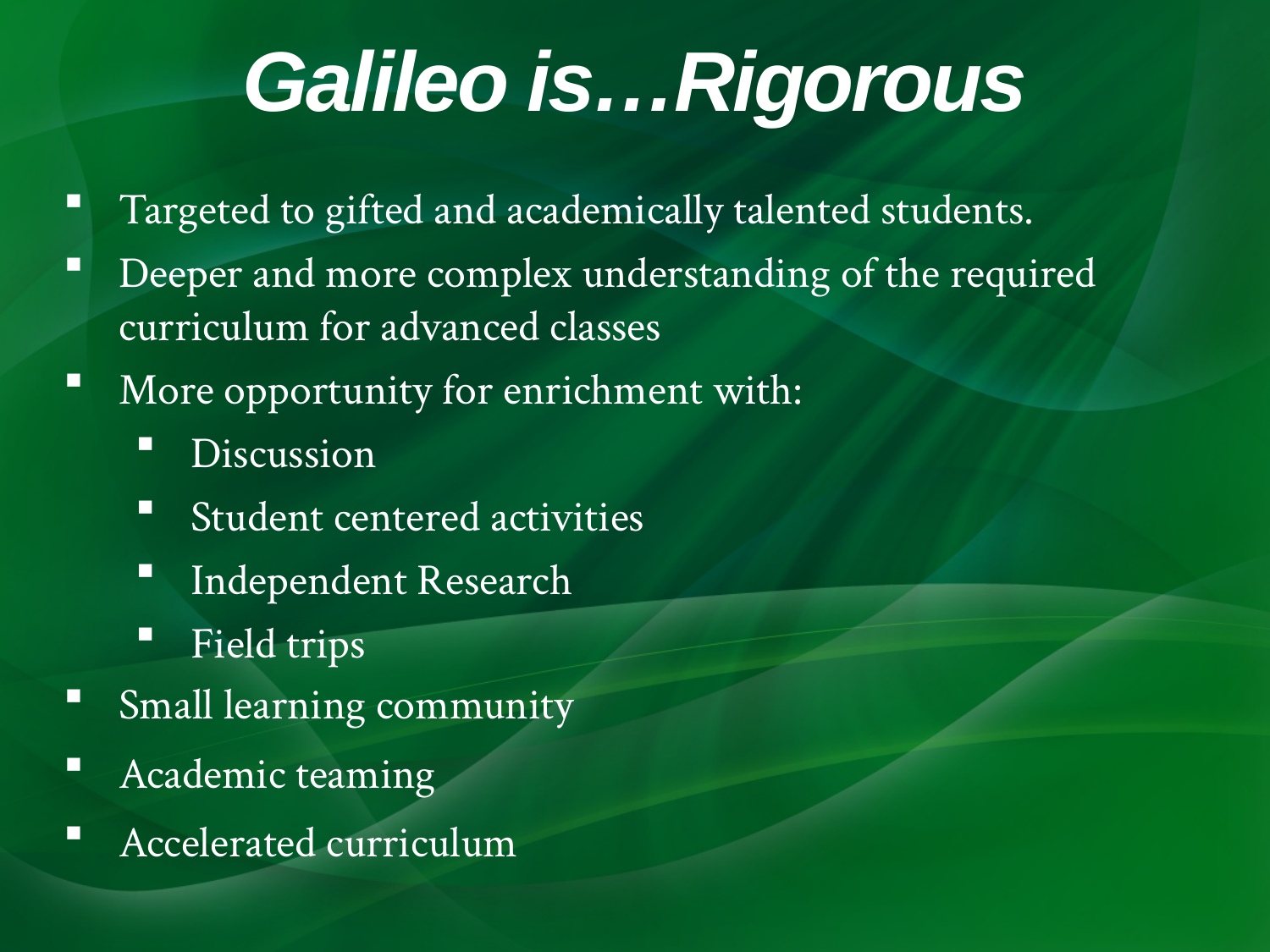

# Galileo is…Rigorous
Targeted to gifted and academically talented students.
Deeper and more complex understanding of the required curriculum for advanced classes
More opportunity for enrichment with:
Discussion
Student centered activities
Independent Research
Field trips
Small learning community
Academic teaming
Accelerated curriculum